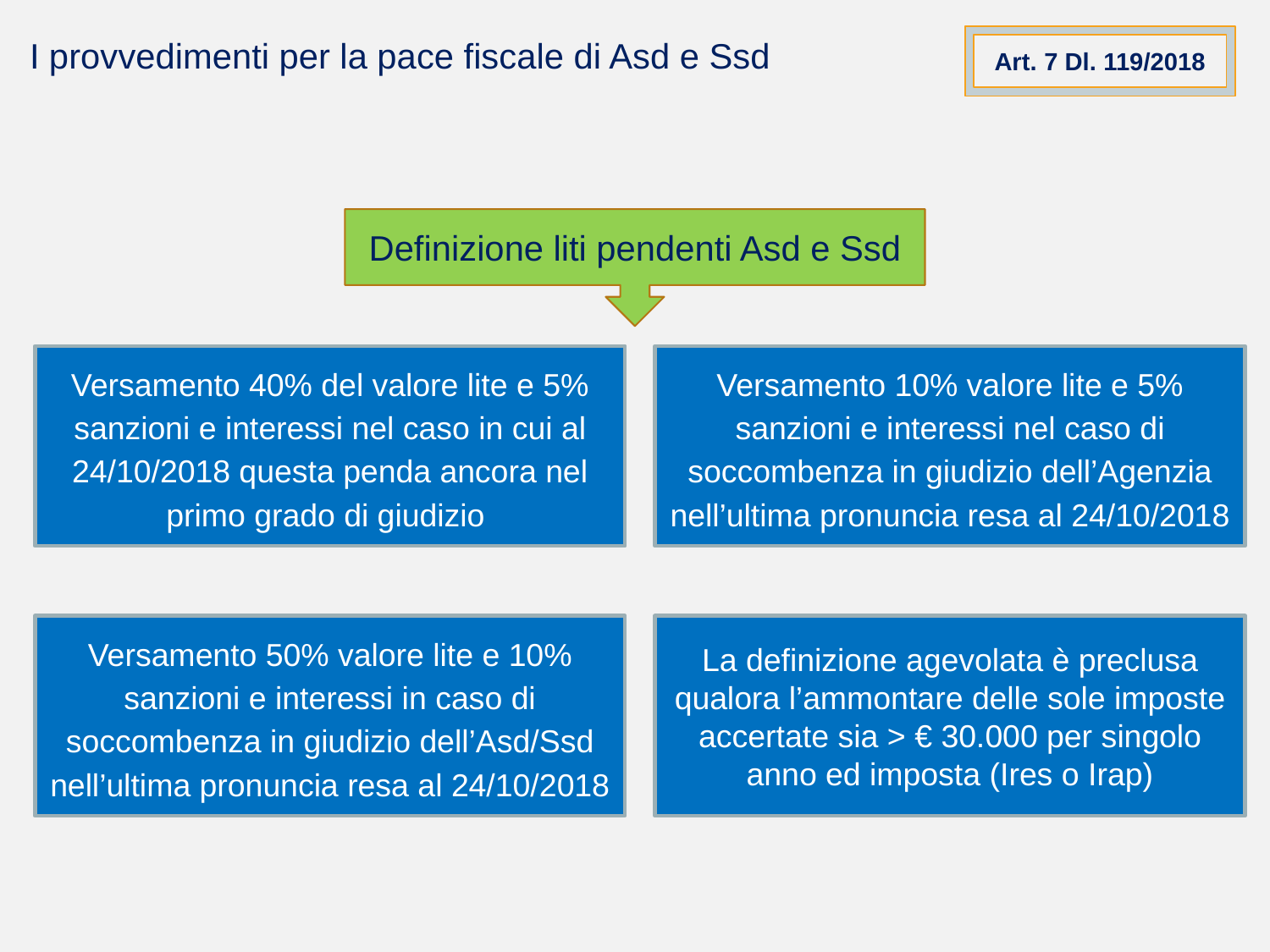

I provvedimenti per la pace fiscale di Asd e Ssd
Art. 7 Dl. 119/2018
Definizione liti pendenti Asd e Ssd
Versamento 40% del valore lite e 5% sanzioni e interessi nel caso in cui al 24/10/2018 questa penda ancora nel primo grado di giudizio
Versamento 10% valore lite e 5% sanzioni e interessi nel caso di soccombenza in giudizio dell’Agenzia nell’ultima pronuncia resa al 24/10/2018
La definizione agevolata è preclusa qualora l’ammontare delle sole imposte accertate sia > € 30.000 per singolo anno ed imposta (Ires o Irap)
Versamento 50% valore lite e 10% sanzioni e interessi in caso di soccombenza in giudizio dell’Asd/Ssd nell’ultima pronuncia resa al 24/10/2018